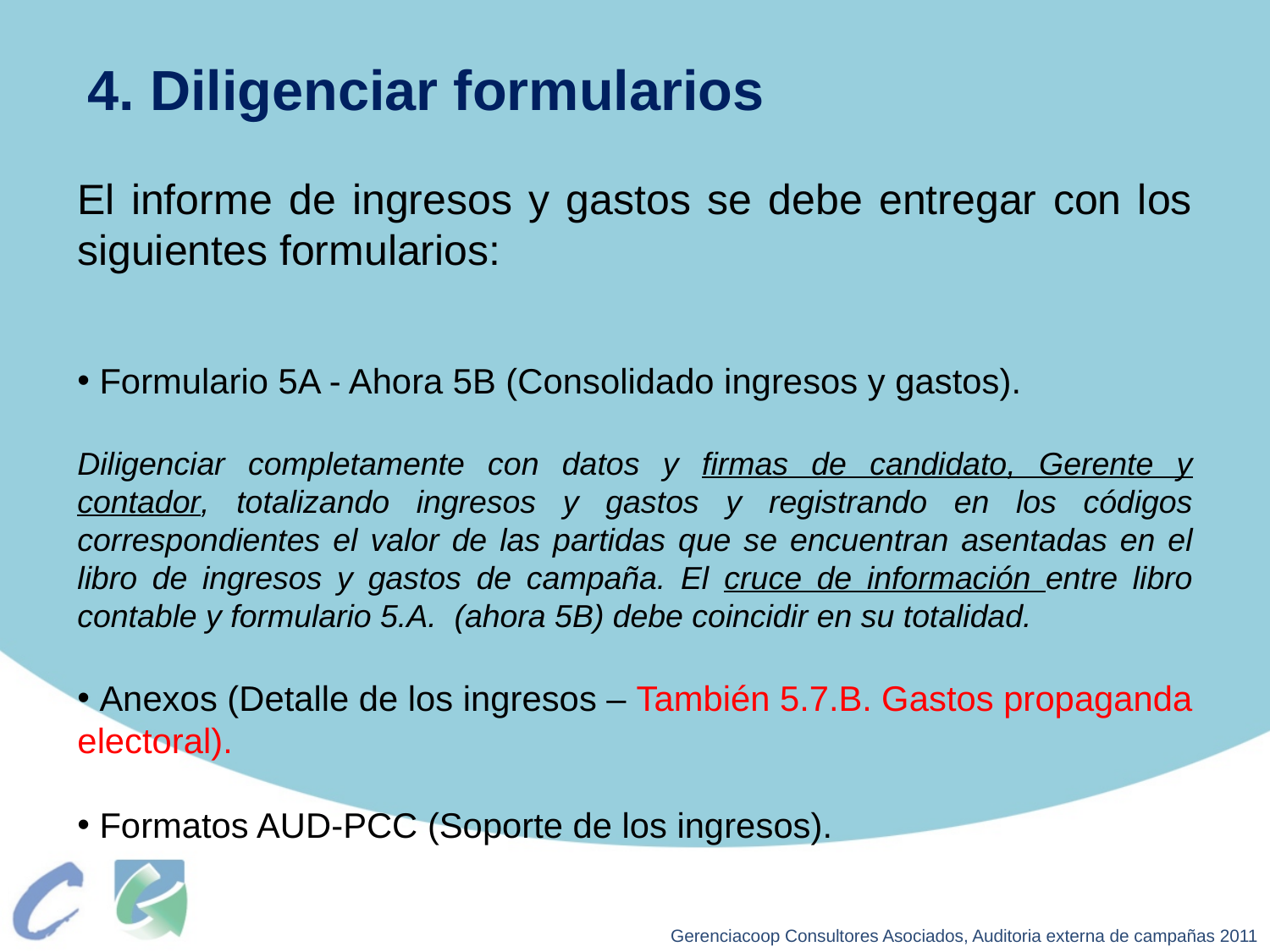

# 4. Diligenciar formularios
El informe de ingresos y gastos se debe entregar con los siguientes formularios:

 Formulario 5A - Ahora 5B (Consolidado ingresos y gastos).

Diligenciar completamente con datos y firmas de candidato, Gerente y contador, totalizando ingresos y gastos y registrando en los códigos correspondientes el valor de las partidas que se encuentran asentadas en el libro de ingresos y gastos de campaña. El cruce de información entre libro contable y formulario 5.A.  (ahora 5B) debe coincidir en su totalidad.

 Anexos (Detalle de los ingresos – También 5.7.B. Gastos propaganda electoral).

 Formatos AUD-PCC (Soporte de los ingresos).
Gerenciacoop Consultores Asociados, Auditoria externa de campañas 2011